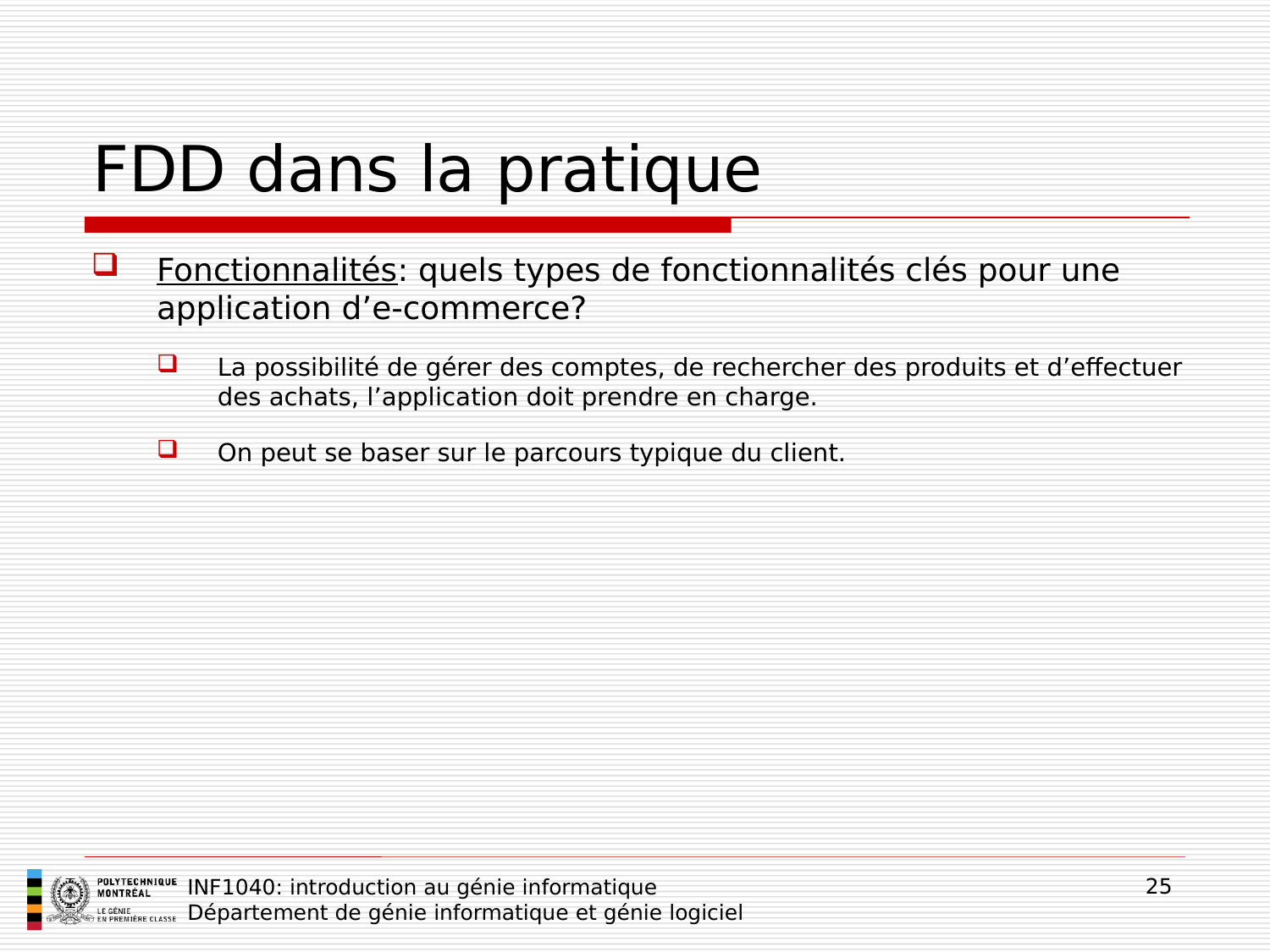

# FDD dans la pratique
Fonctionnalités: quels types de fonctionnalités clés pour une application d’e-commerce?
La possibilité de gérer des comptes, de rechercher des produits et d’effectuer des achats, l’application doit prendre en charge.
On peut se baser sur le parcours typique du client.
25
INF1040: introduction au génie informatique
Département de génie informatique et génie logiciel